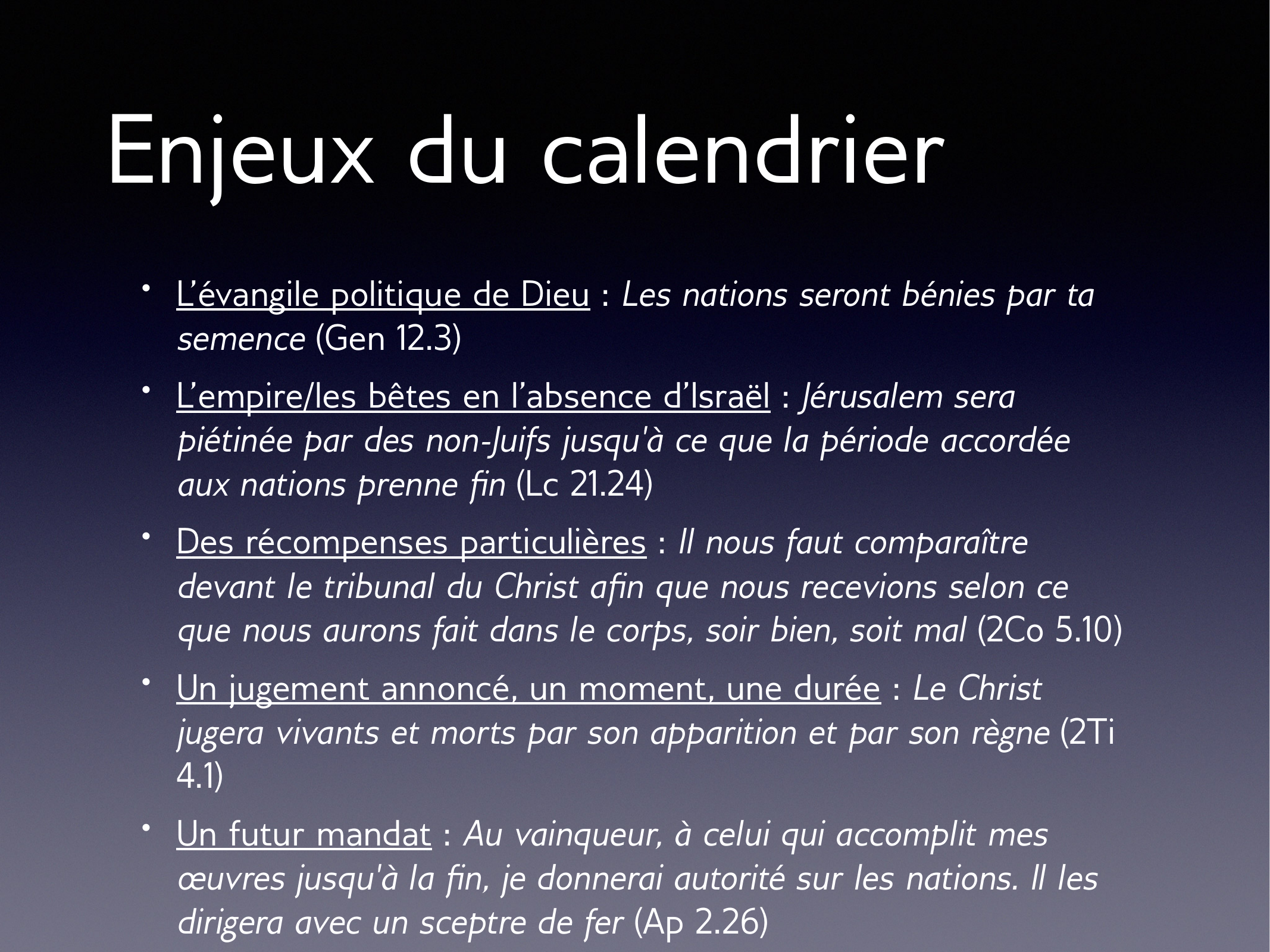

# Enjeux du calendrier
L’évangile politique de Dieu : Les nations seront bénies par ta semence (Gen 12.3)
L’empire/les bêtes en l’absence d’Israël : Jérusalem sera piétinée par des non-Juifs jusqu'à ce que la période accordée aux nations prenne fin (Lc 21.24)
Des récompenses particulières : Il nous faut comparaître devant le tribunal du Christ afin que nous recevions selon ce que nous aurons fait dans le corps, soir bien, soit mal (2Co 5.10)
Un jugement annoncé, un moment, une durée : Le Christ jugera vivants et morts par son apparition et par son règne (2Ti 4.1)
Un futur mandat : Au vainqueur, à celui qui accomplit mes œuvres jusqu'à la fin, je donnerai autorité sur les nations. Il les dirigera avec un sceptre de fer (Ap 2.26)